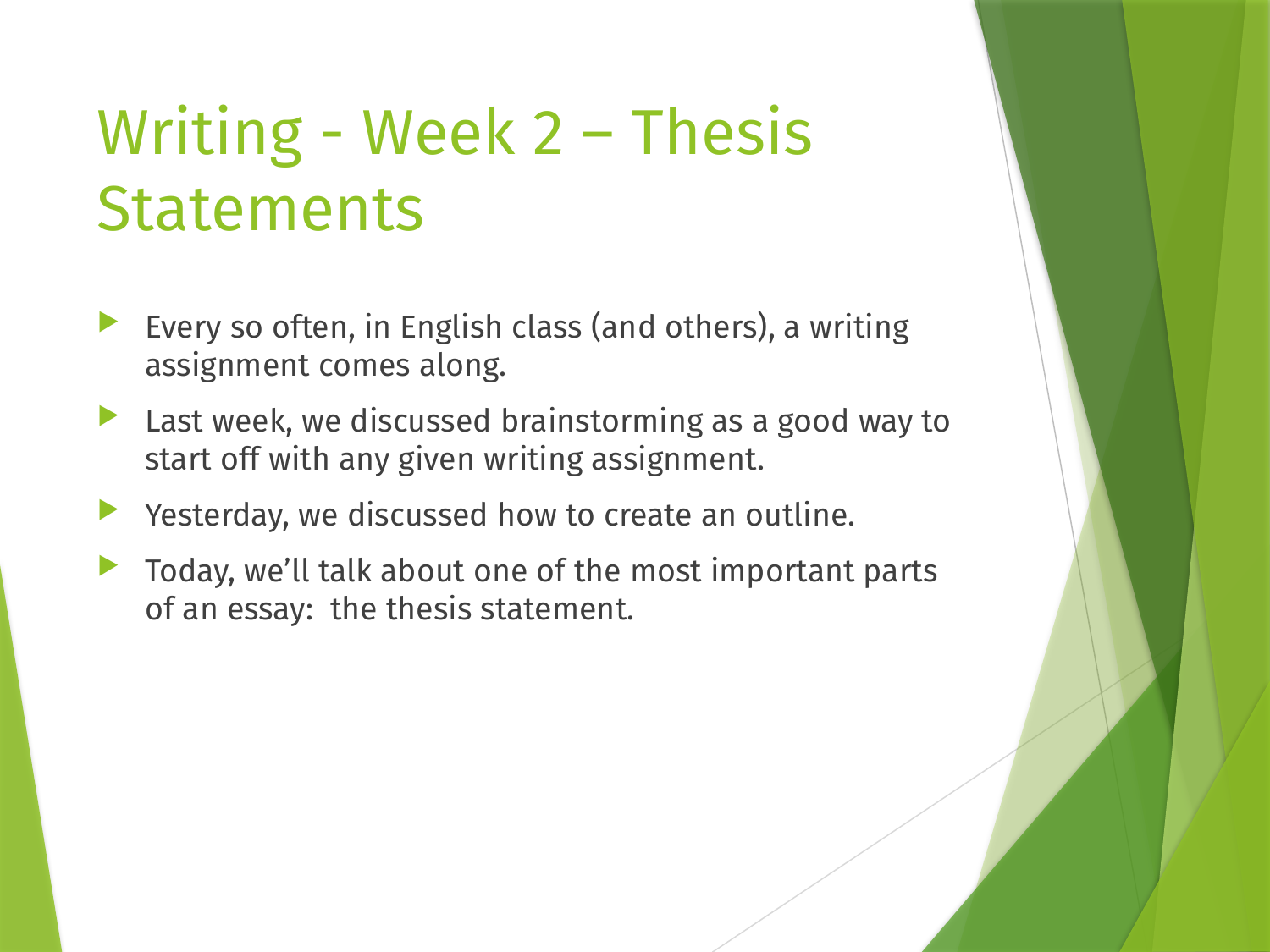

# Writing - Week 2 – Thesis Statements
Every so often, in English class (and others), a writing assignment comes along.
Last week, we discussed brainstorming as a good way to start off with any given writing assignment.
Yesterday, we discussed how to create an outline.
Today, we’ll talk about one of the most important parts of an essay:  the thesis statement.